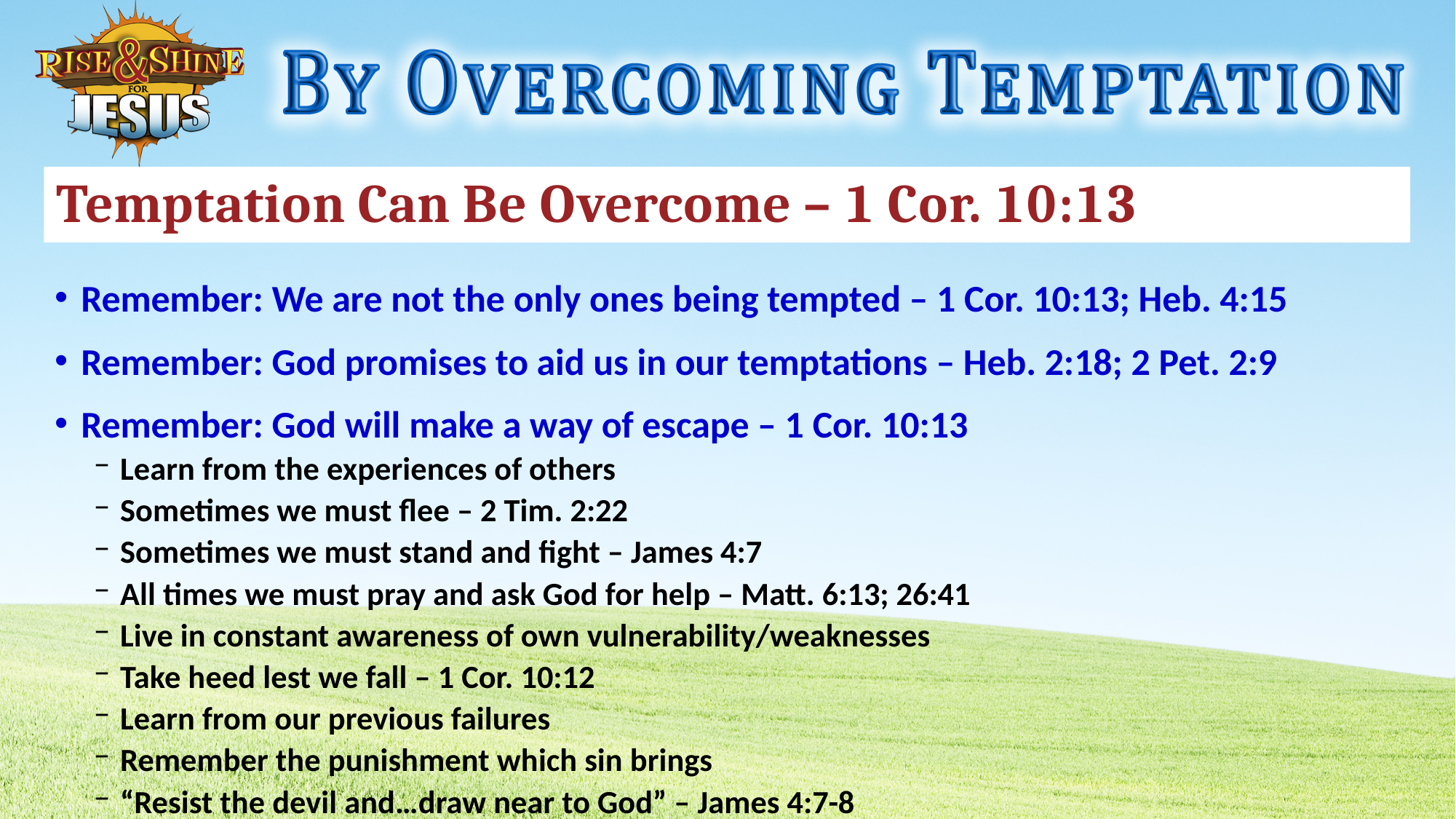

# Temptation Can Be Overcome – 1 Cor. 10:13
Remember: We are not the only ones being tempted – 1 Cor. 10:13; Heb. 4:15
Remember: God promises to aid us in our temptations – Heb. 2:18; 2 Pet. 2:9
Remember: God will make a way of escape – 1 Cor. 10:13
Learn from the experiences of others
Sometimes we must flee – 2 Tim. 2:22
Sometimes we must stand and fight – James 4:7
All times we must pray and ask God for help – Matt. 6:13; 26:41
Live in constant awareness of own vulnerability/weaknesses
Take heed lest we fall – 1 Cor. 10:12
Learn from our previous failures
Remember the punishment which sin brings
“Resist the devil and…draw near to God” – James 4:7-8